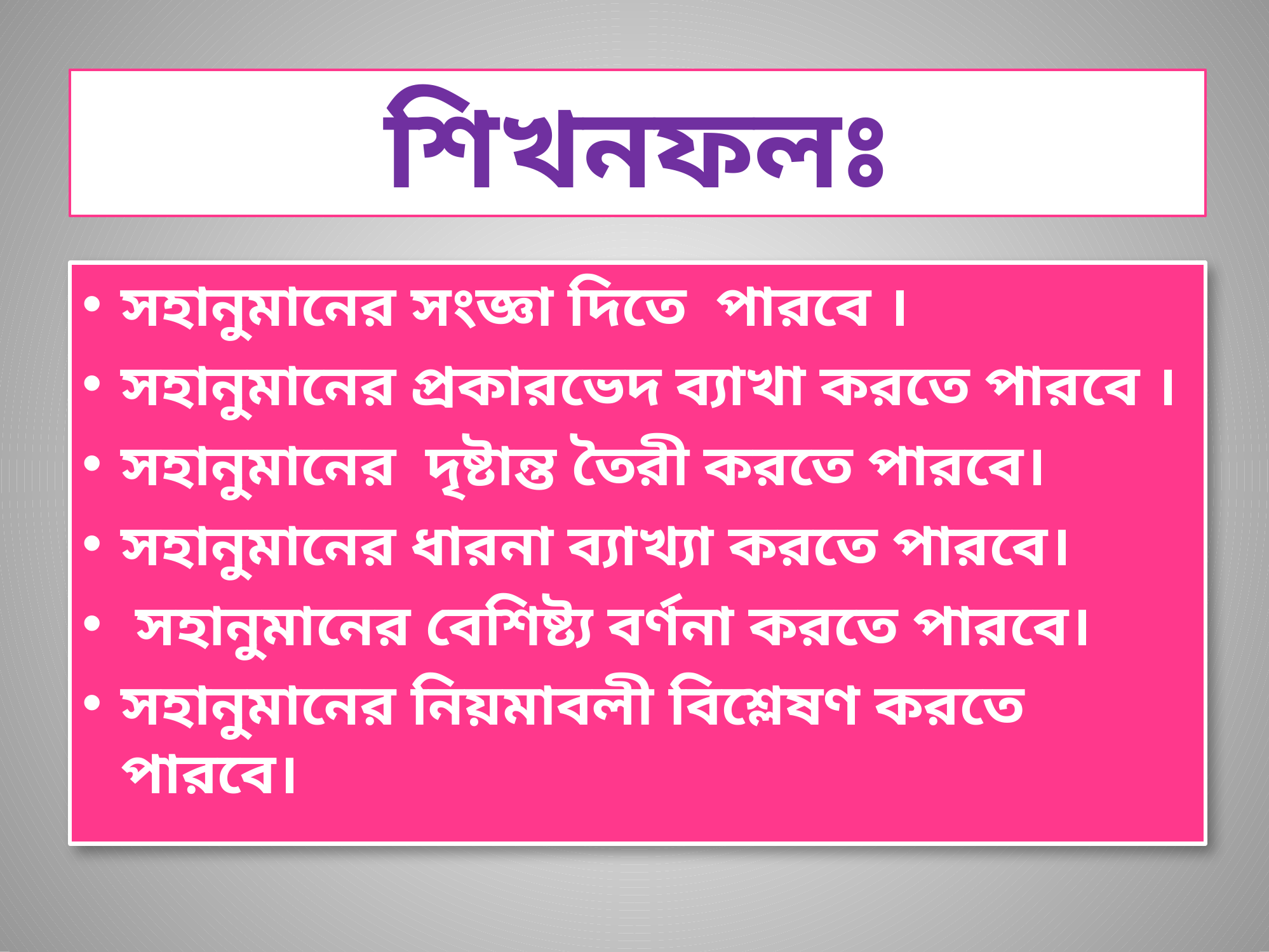

# শিখনফলঃ
সহানুমানের সংজ্ঞা দিতে  পারবে ।
সহানুমানের প্রকারভেদ ব্যাখা করতে পারবে ।
সহানুমানের  দৃষ্টান্ত তৈরী করতে পারবে।
সহানুমানের ধারনা ব্যাখ্যা করতে পারবে।
 সহানুমানের বেশিষ্ট্য বর্ণনা করতে পারবে।
সহানুমানের নিয়মাবলী বিশ্লেষণ করতে পারবে।